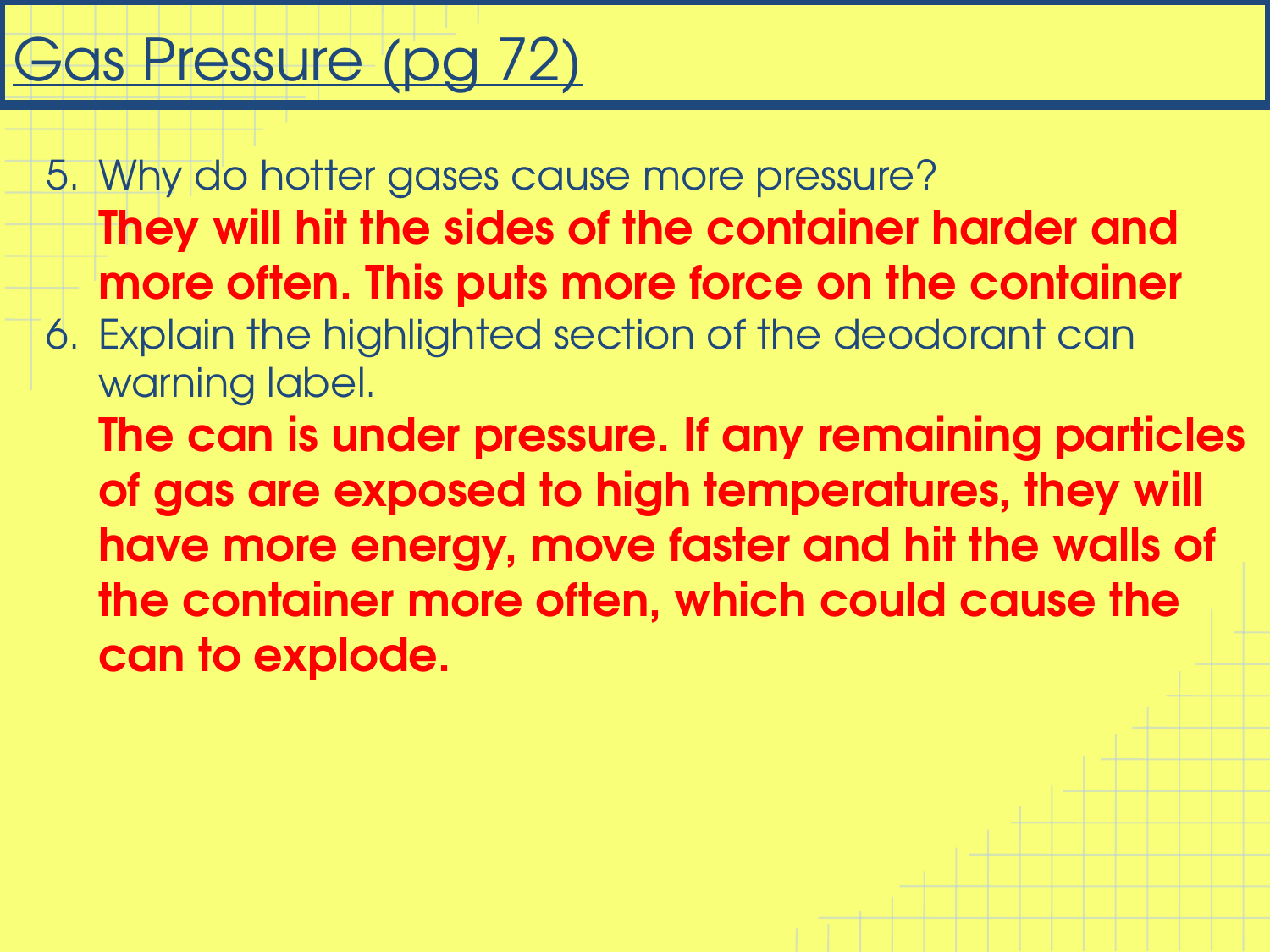

# Gas Pressure (pg 72)
Why do hotter gases cause more pressure?
They will hit the sides of the container harder and more often. This puts more force on the container
Explain the highlighted section of the deodorant can warning label.
The can is under pressure. If any remaining particles of gas are exposed to high temperatures, they will have more energy, move faster and hit the walls of the container more often, which could cause the can to explode.